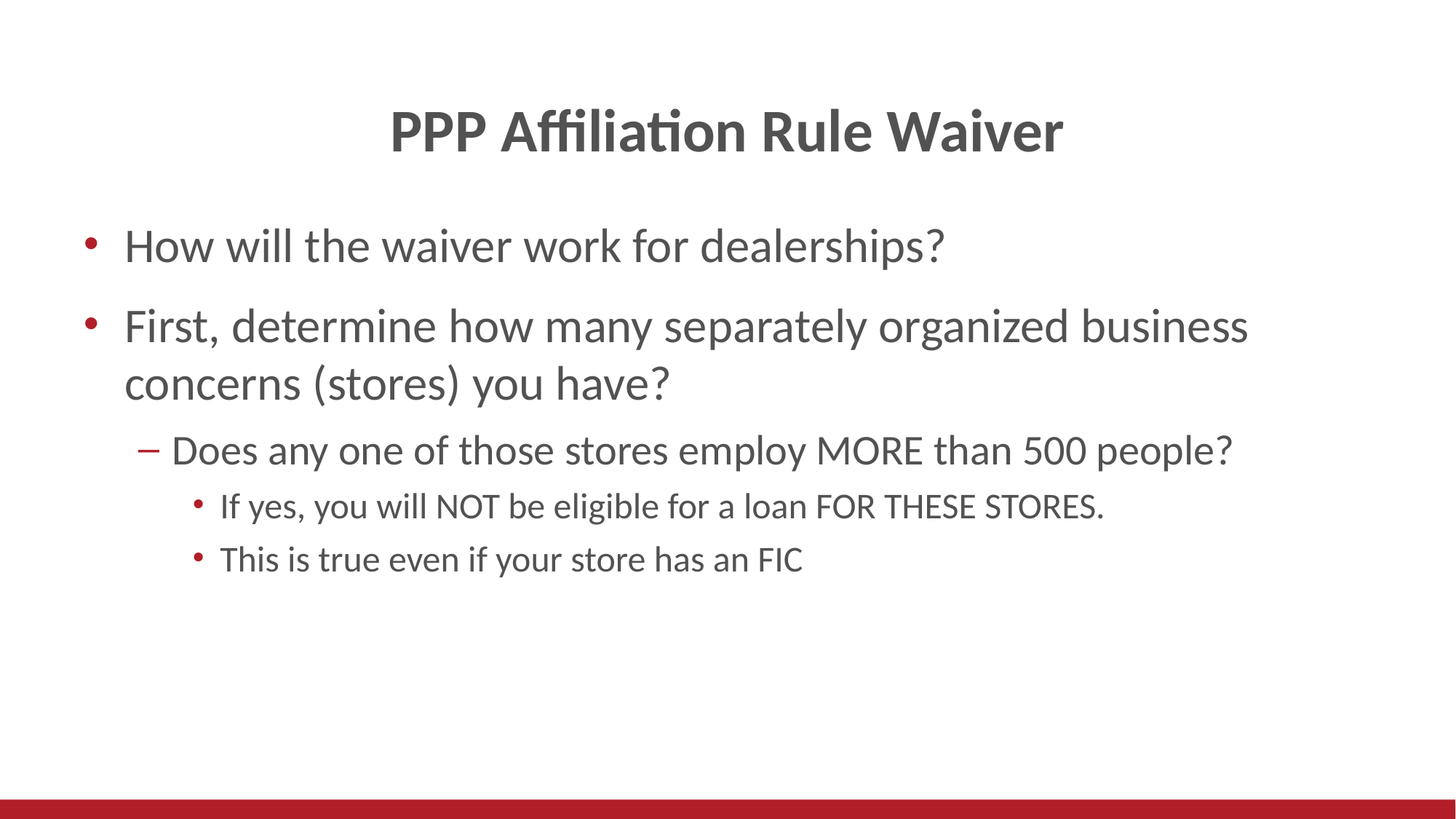

# PPP Affiliation Rule Waiver
How will the waiver work for dealerships?
First, determine how many separately organized business concerns (stores) you have?
Does any one of those stores employ MORE than 500 people?
If yes, you will NOT be eligible for a loan FOR THESE STORES.
This is true even if your store has an FIC